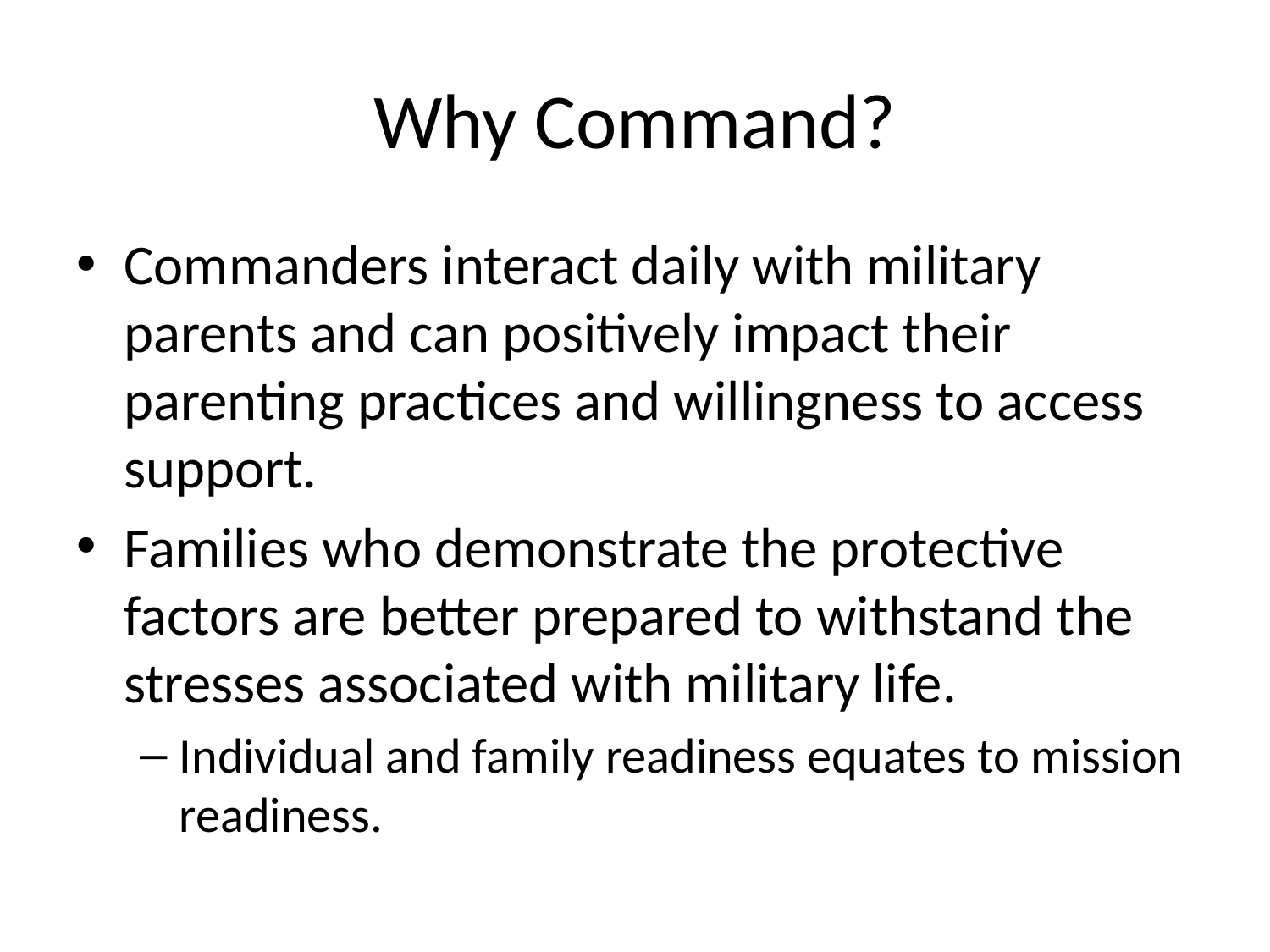

# Why Command?
Commanders interact daily with military parents and can positively impact their parenting practices and willingness to access support.
Families who demonstrate the protective factors are better prepared to withstand the stresses associated with military life.
Individual and family readiness equates to mission readiness.